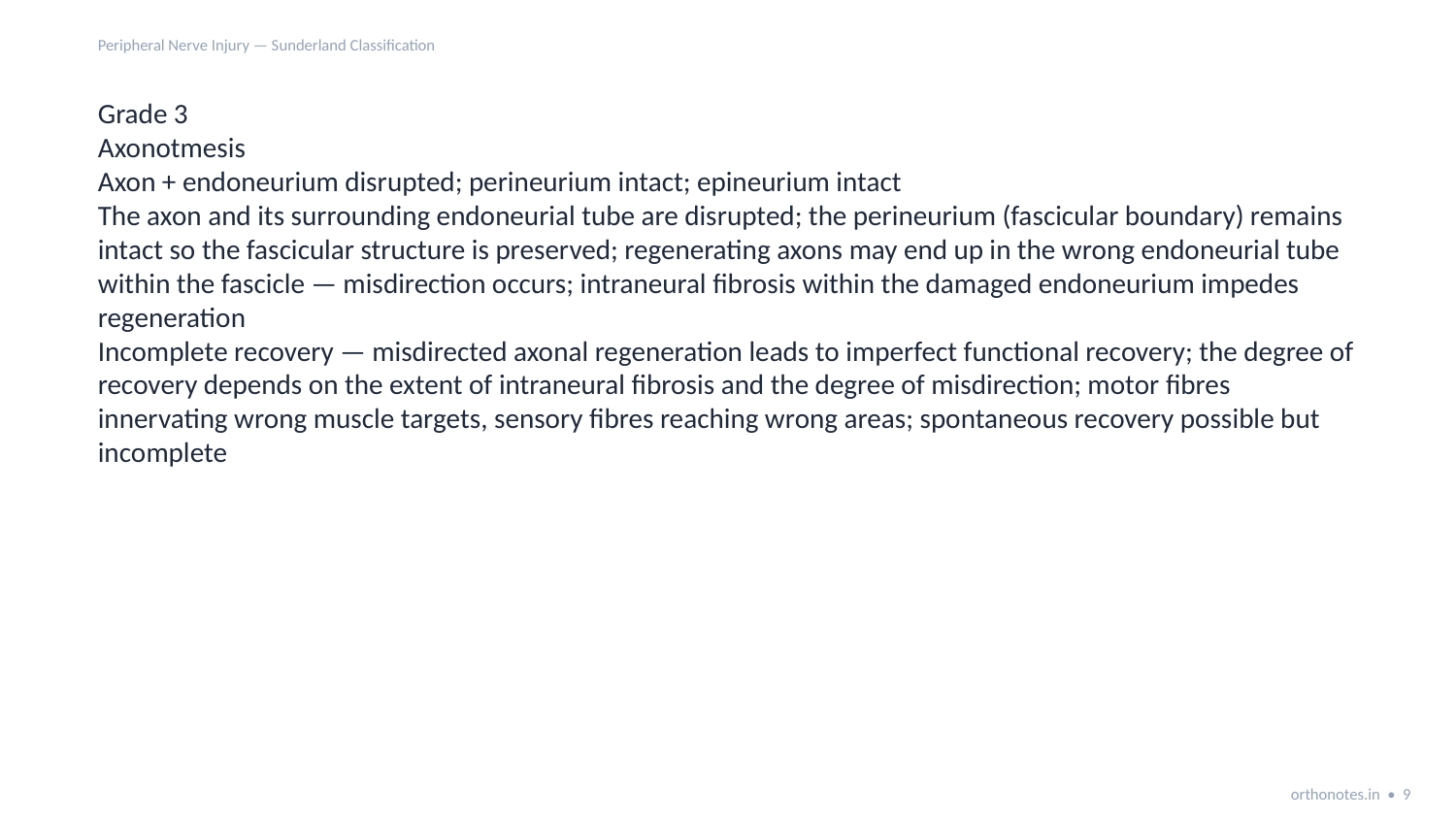

Peripheral Nerve Injury — Sunderland Classification
Grade 3
Axonotmesis
Axon + endoneurium disrupted; perineurium intact; epineurium intact
The axon and its surrounding endoneurial tube are disrupted; the perineurium (fascicular boundary) remains intact so the fascicular structure is preserved; regenerating axons may end up in the wrong endoneurial tube within the fascicle — misdirection occurs; intraneural fibrosis within the damaged endoneurium impedes regeneration
Incomplete recovery — misdirected axonal regeneration leads to imperfect functional recovery; the degree of recovery depends on the extent of intraneural fibrosis and the degree of misdirection; motor fibres innervating wrong muscle targets, sensory fibres reaching wrong areas; spontaneous recovery possible but incomplete
orthonotes.in  •  9